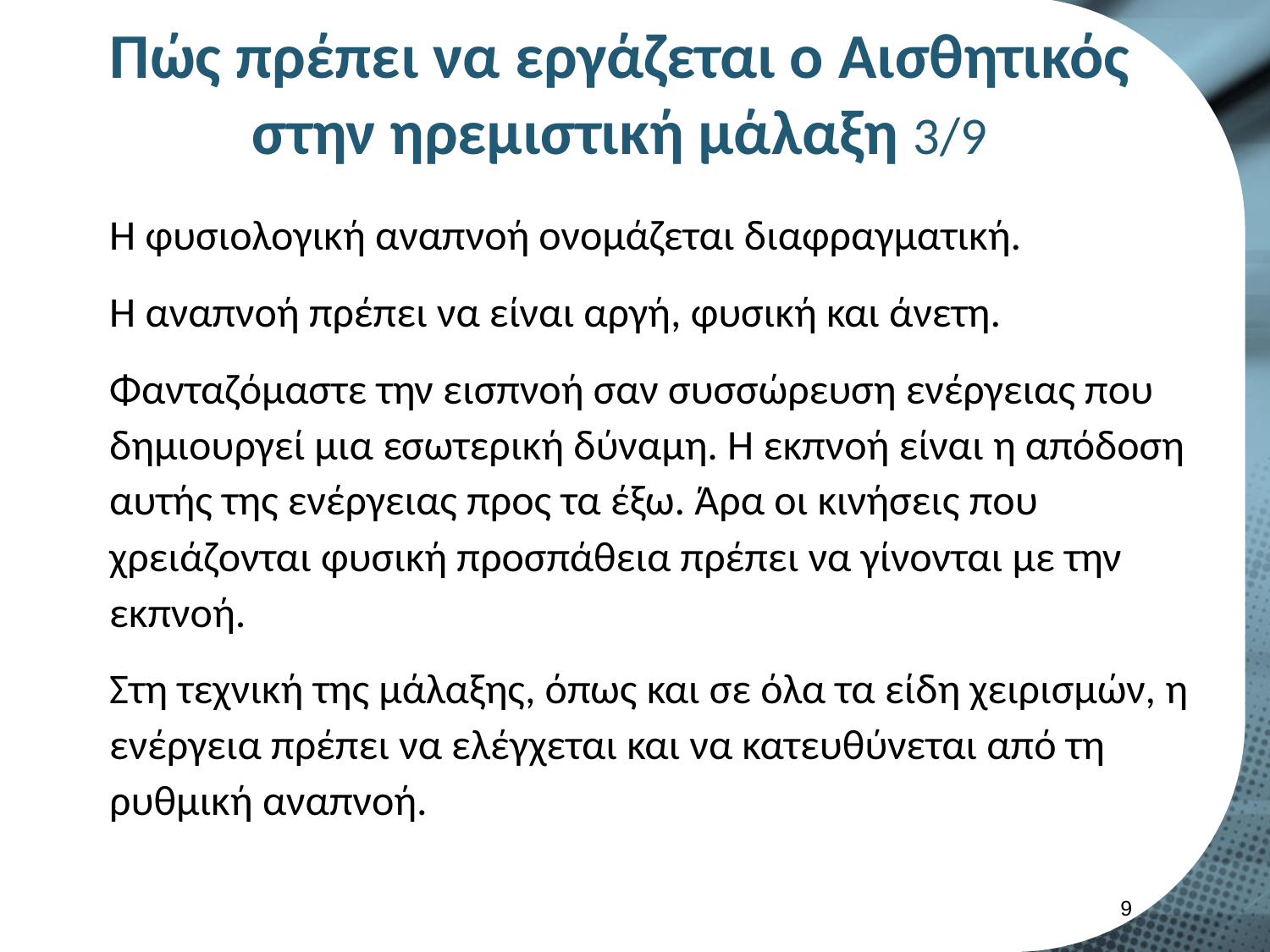

# Πώς πρέπει να εργάζεται ο Αισθητικός στην ηρεμιστική μάλαξη 3/9
Η φυσιολογική αναπνοή ονομάζεται διαφραγματική.
Η αναπνοή πρέπει να είναι αργή, φυσική και άνετη.
Φανταζόμαστε την εισπνοή σαν συσσώρευση ενέργειας που δημιουργεί μια εσωτερική δύναμη. Η εκπνοή είναι η απόδοση αυτής της ενέργειας προς τα έξω. Άρα οι κινήσεις που χρειάζονται φυσική προσπάθεια πρέπει να γίνονται με την εκπνοή.
Στη τεχνική της μάλαξης, όπως και σε όλα τα είδη χειρισμών, η ενέργεια πρέπει να ελέγχεται και να κατευθύνεται από τη ρυθμική αναπνοή.
9